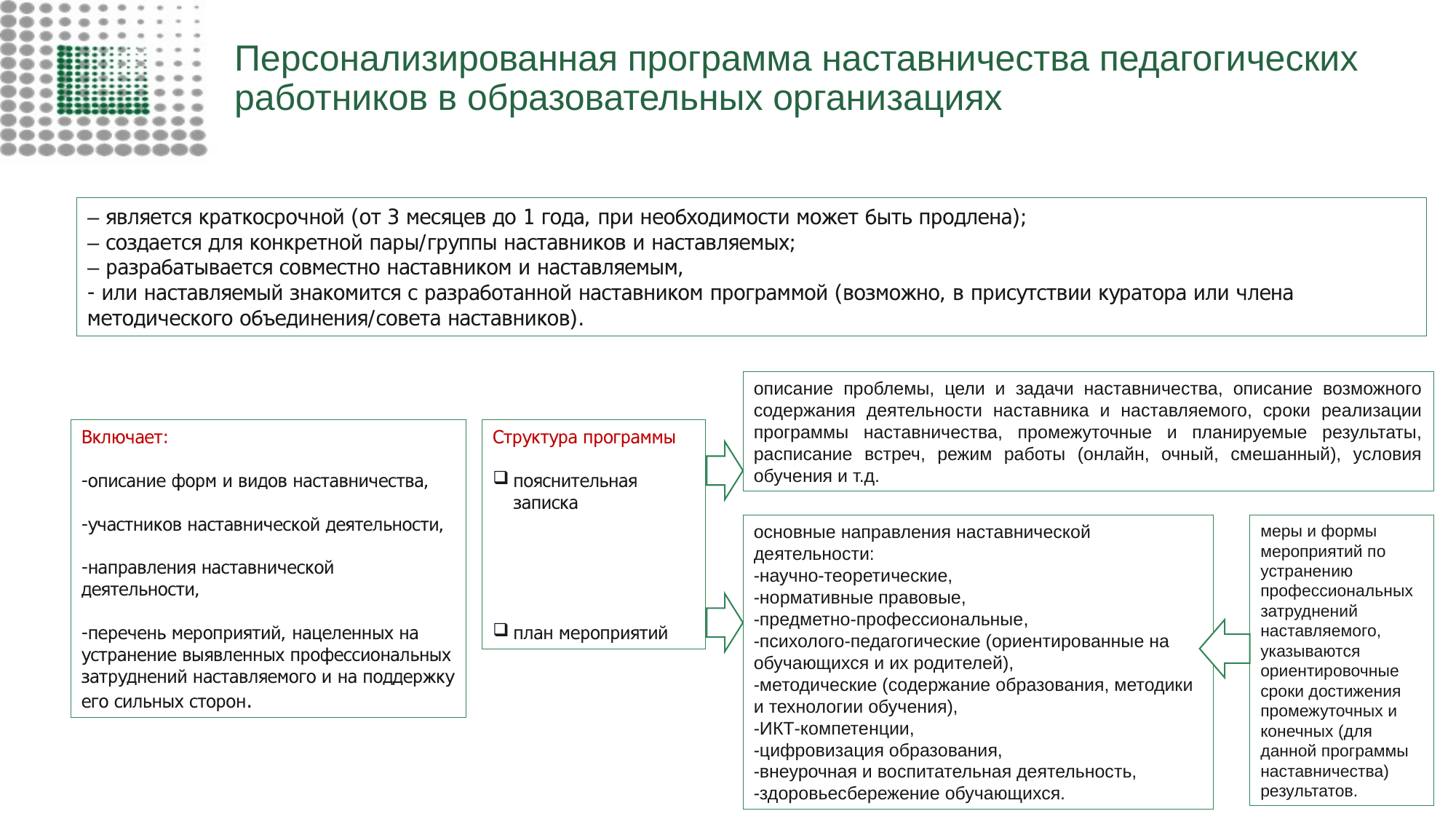

# Персонализированная программа наставничества педагогических работников в образовательных организациях
‒ является краткосрочной (от 3 месяцев до 1 года, при необходимости может быть продлена);
‒ создается для конкретной пары/группы наставников и наставляемых;
‒ разрабатывается совместно наставником и наставляемым,
- или наставляемый знакомится с разработанной наставником программой (возможно, в присутствии куратора или члена методического объединения/совета наставников).
описание проблемы, цели и задачи наставничества, описание возможного содержания деятельности наставника и наставляемого, сроки реализации программы наставничества, промежуточные и планируемые результаты, расписание встреч, режим работы (онлайн, очный, смешанный), условия обучения и т.д.
Структура программы

пояснительная записка

план мероприятий
Включает:

-описание форм и видов наставничества,

-участников наставнической деятельности,

-направления наставнической деятельности,

-перечень мероприятий, нацеленных на устранение выявленных профессиональных затруднений наставляемого и на поддержку его сильных сторон.

основные направления наставнической деятельности:
-научно-теоретические,
-нормативные правовые,
-предметно-профессиональные,
-психолого-педагогические (ориентированные на обучающихся и их родителей),
-методические (содержание образования, методики и технологии обучения),
-ИКТ-компетенции,
-цифровизация образования,
-внеурочная и воспитательная деятельность,
-здоровьесбережение обучающихся.
меры и формы мероприятий по устранению профессиональных затруднений наставляемого, указываются ориентировочные сроки достижения промежуточных и конечных (для данной программы наставничества) результатов.